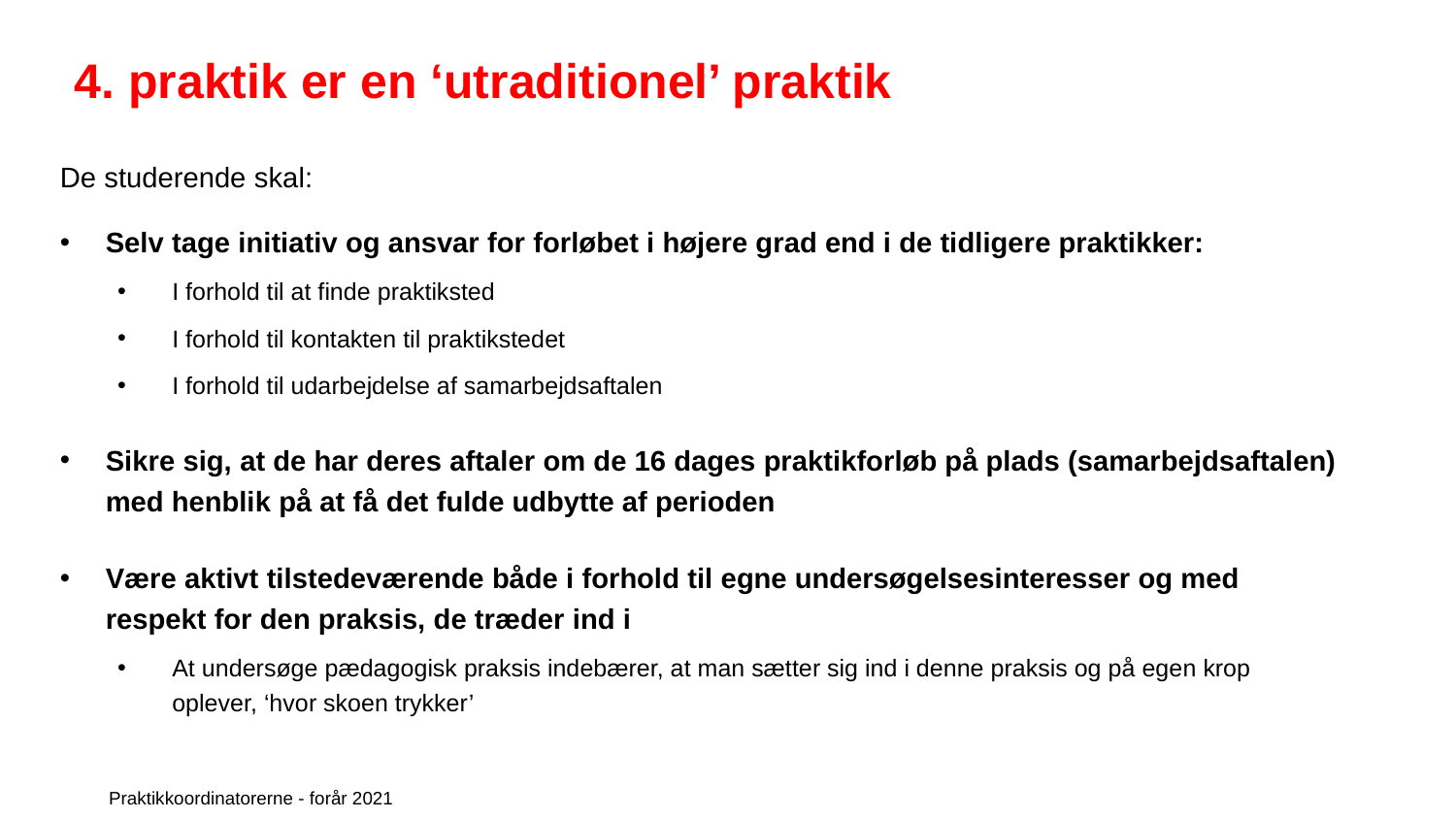

# 4. praktik er en ‘utraditionel’ praktik
De studerende skal:
Selv tage initiativ og ansvar for forløbet i højere grad end i de tidligere praktikker:
I forhold til at finde praktiksted
I forhold til kontakten til praktikstedet
I forhold til udarbejdelse af samarbejdsaftalen
Sikre sig, at de har deres aftaler om de 16 dages praktikforløb på plads (samarbejdsaftalen) med henblik på at få det fulde udbytte af perioden
Være aktivt tilstedeværende både i forhold til egne undersøgelsesinteresser og med respekt for den praksis, de træder ind i
At undersøge pædagogisk praksis indebærer, at man sætter sig ind i denne praksis og på egen krop oplever, ‘hvor skoen trykker’
Praktikkoordinatorerne - forår 2021